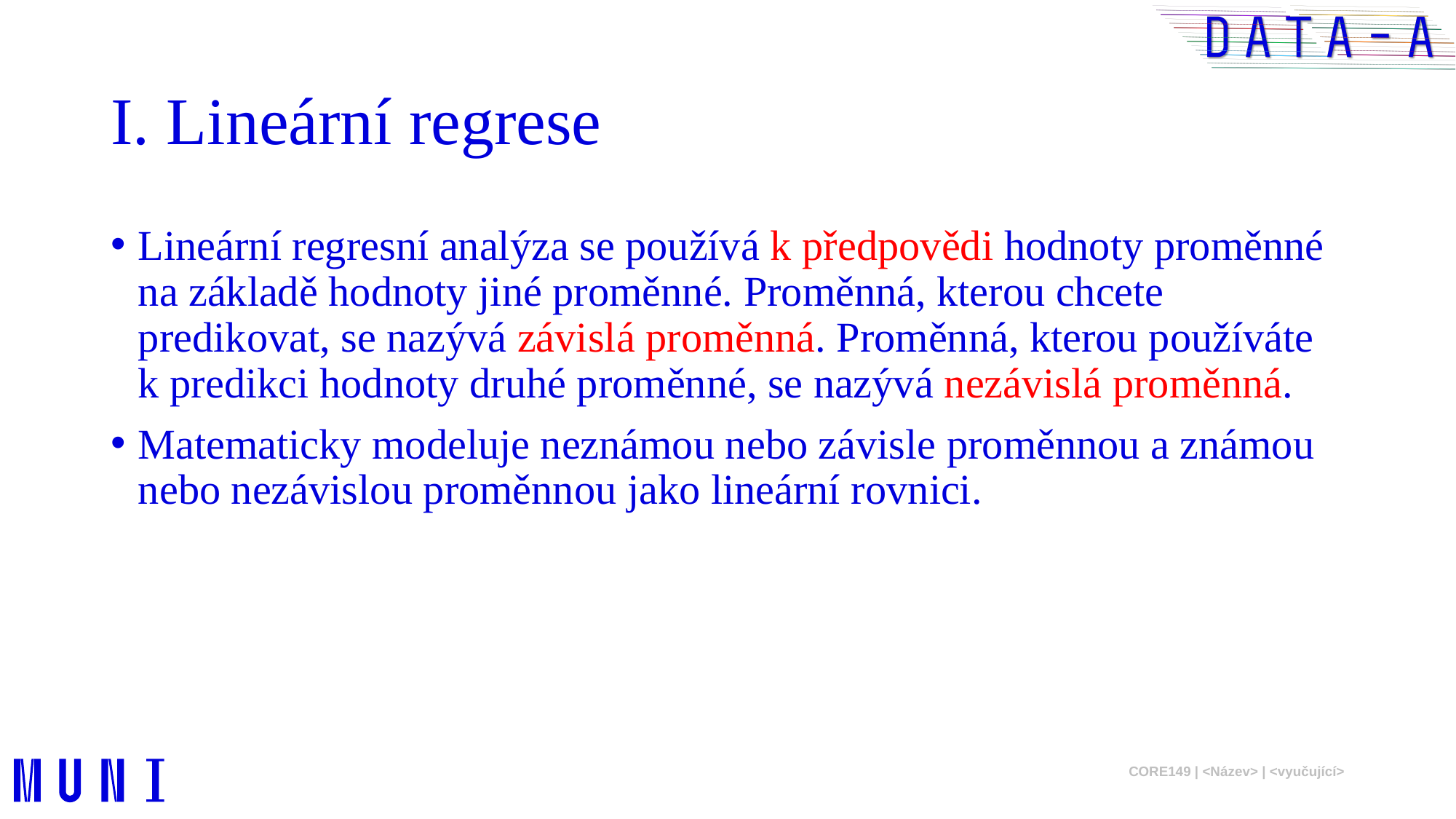

# I. Lineární regrese
Lineární regresní analýza se používá k předpovědi hodnoty proměnné na základě hodnoty jiné proměnné. Proměnná, kterou chcete predikovat, se nazývá závislá proměnná. Proměnná, kterou používáte k predikci hodnoty druhé proměnné, se nazývá nezávislá proměnná.
Matematicky modeluje neznámou nebo závisle proměnnou a známou nebo nezávislou proměnnou jako lineární rovnici.